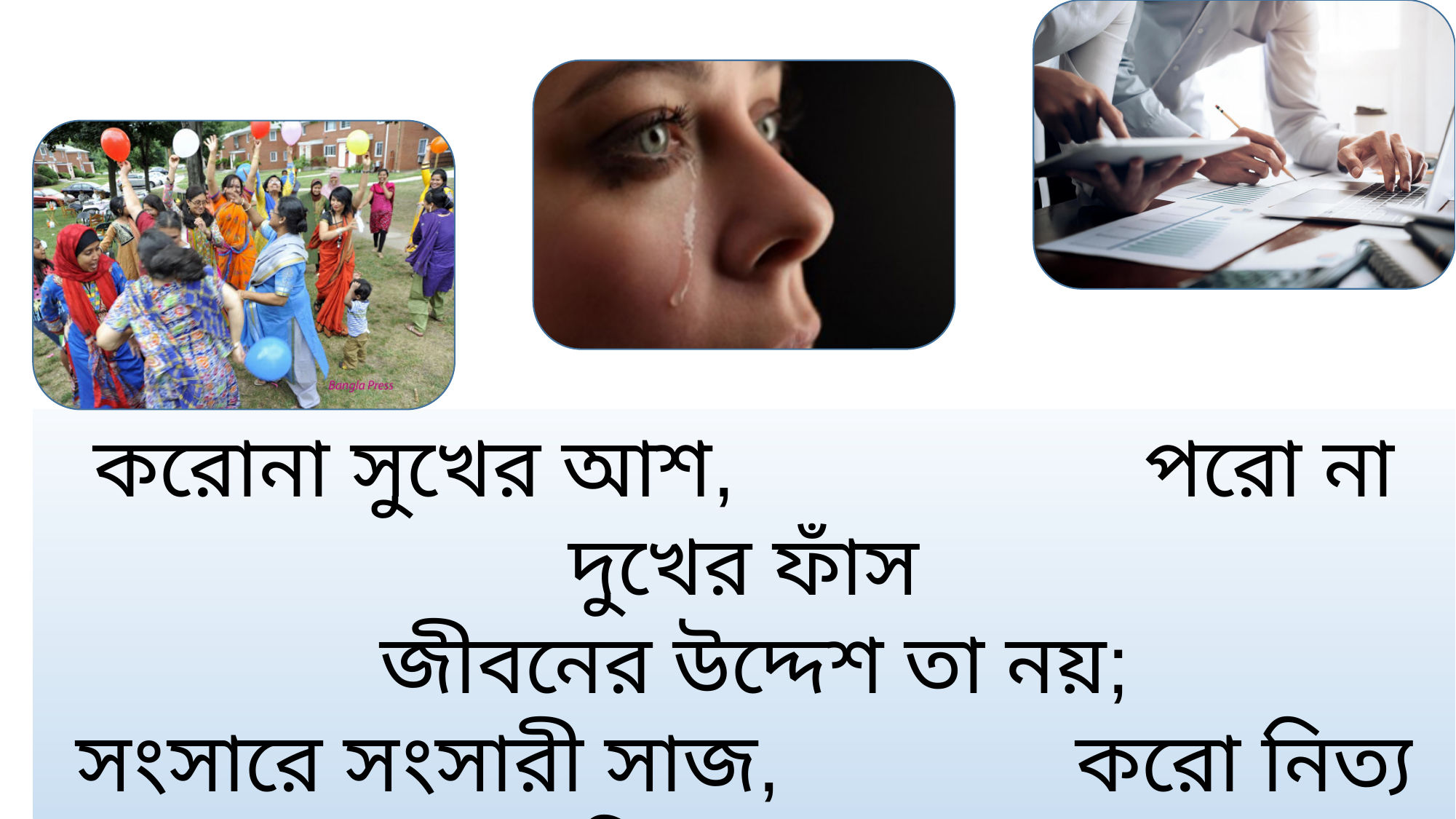

করোনা সুখের আশ,                  পরো না দুখের ফাঁস
 জীবনের উদ্দেশ তা নয়;
সংসারে সংসারী সাজ,             করো নিত্য নিজ কাজ
 ভবের উন্নতি যাতে হয়।